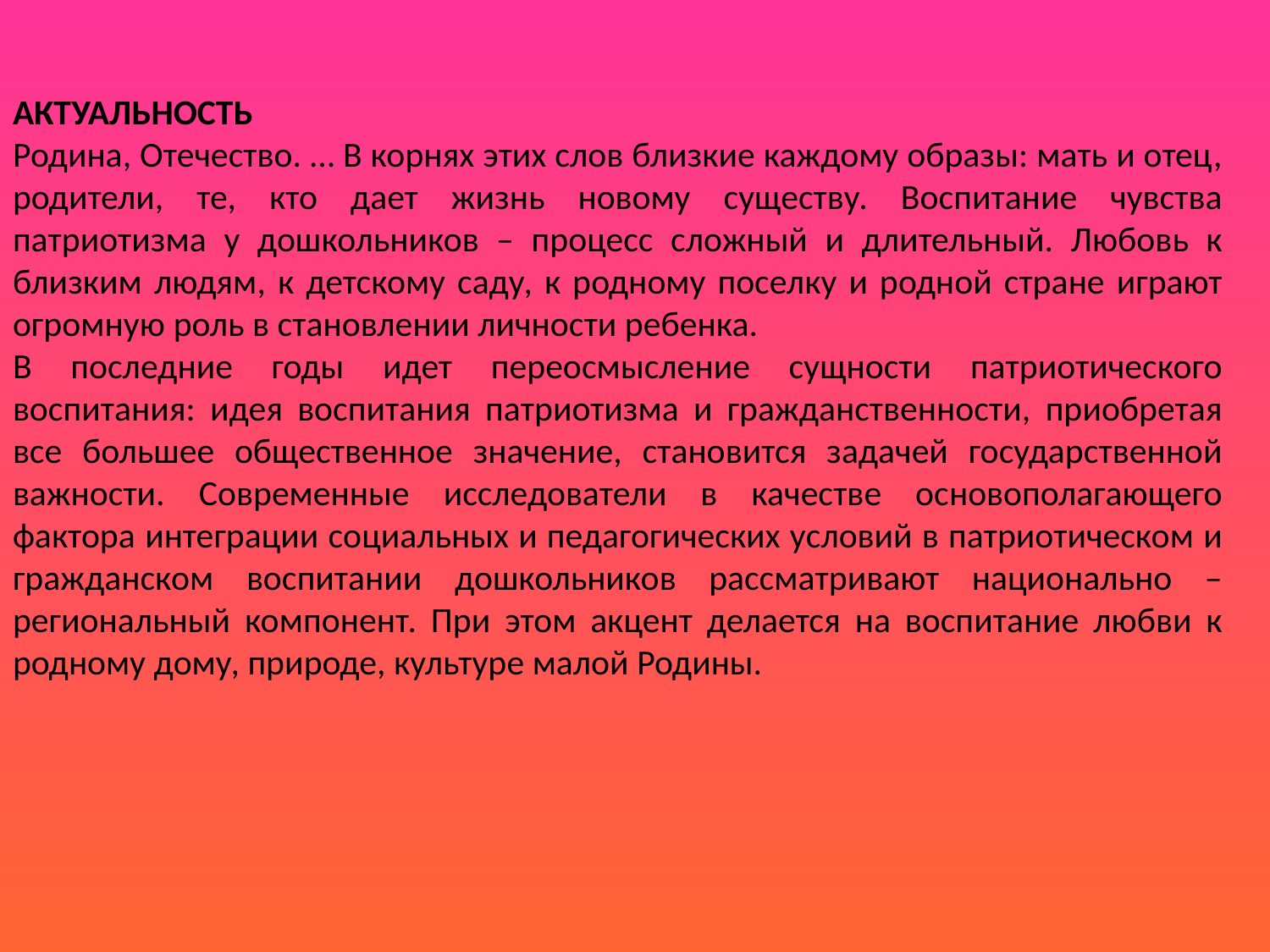

АКТУАЛЬНОСТЬ
Родина, Отечество. … В корнях этих слов близкие каждому образы: мать и отец, родители, те, кто дает жизнь новому существу. Воспитание чувства патриотизма у дошкольников – процесс сложный и длительный. Любовь к близким людям, к детскому саду, к родному поселку и родной стране играют огромную роль в становлении личности ребенка.
В последние годы идет переосмысление сущности патриотического воспитания: идея воспитания патриотизма и гражданственности, приобретая все большее общественное значение, становится задачей государственной важности. Современные исследователи в качестве основополагающего фактора интеграции социальных и педагогических условий в патриотическом и гражданском воспитании дошкольников рассматривают национально – региональный компонент. При этом акцент делается на воспитание любви к родному дому, природе, культуре малой Родины.